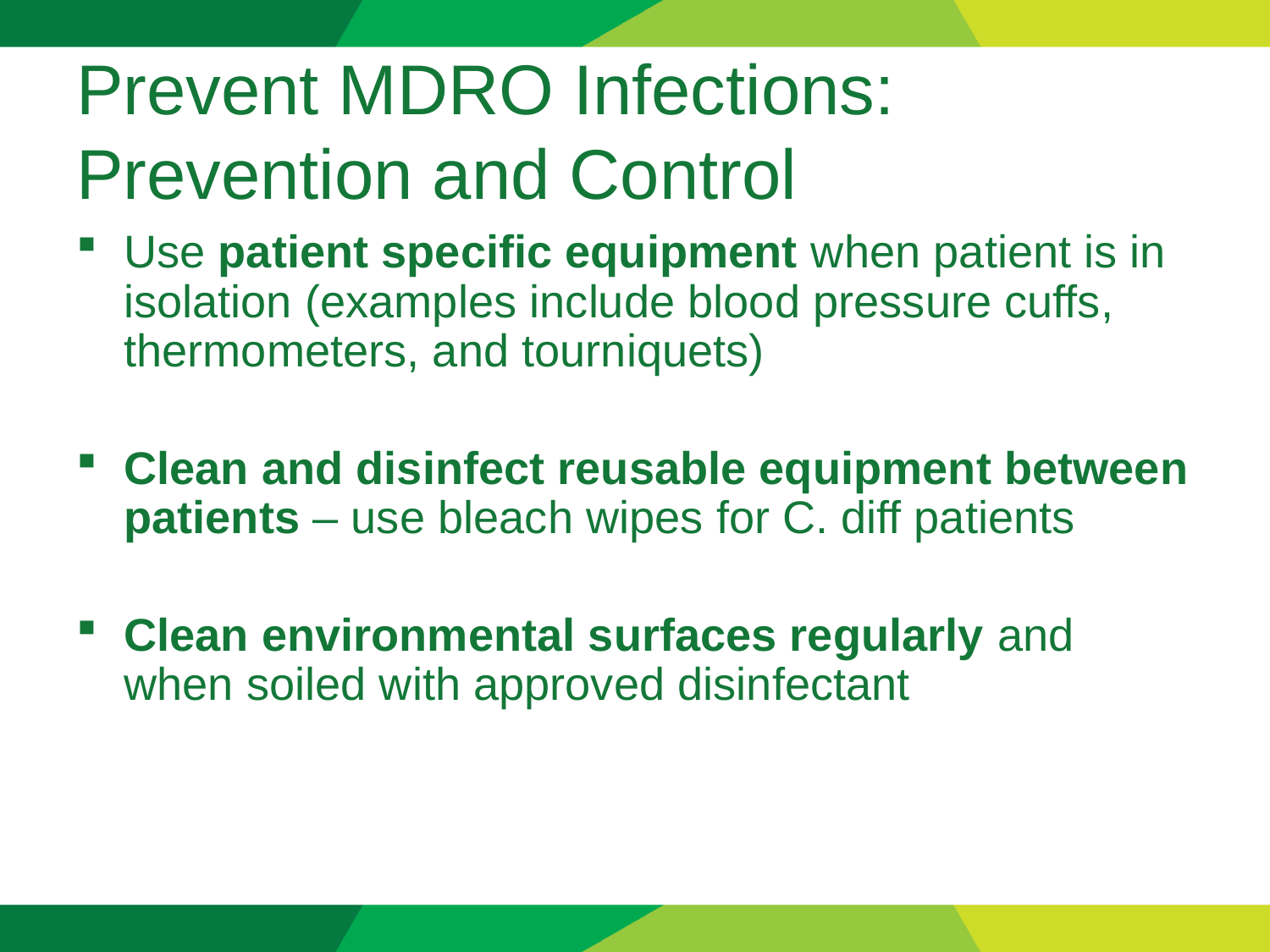

# Prevent MDRO Infections: Prevention and Control
Use patient specific equipment when patient is in isolation (examples include blood pressure cuffs, thermometers, and tourniquets)

Clean and disinfect reusable equipment between patients – use bleach wipes for C. diff patients

Clean environmental surfaces regularly and when soiled with approved disinfectant